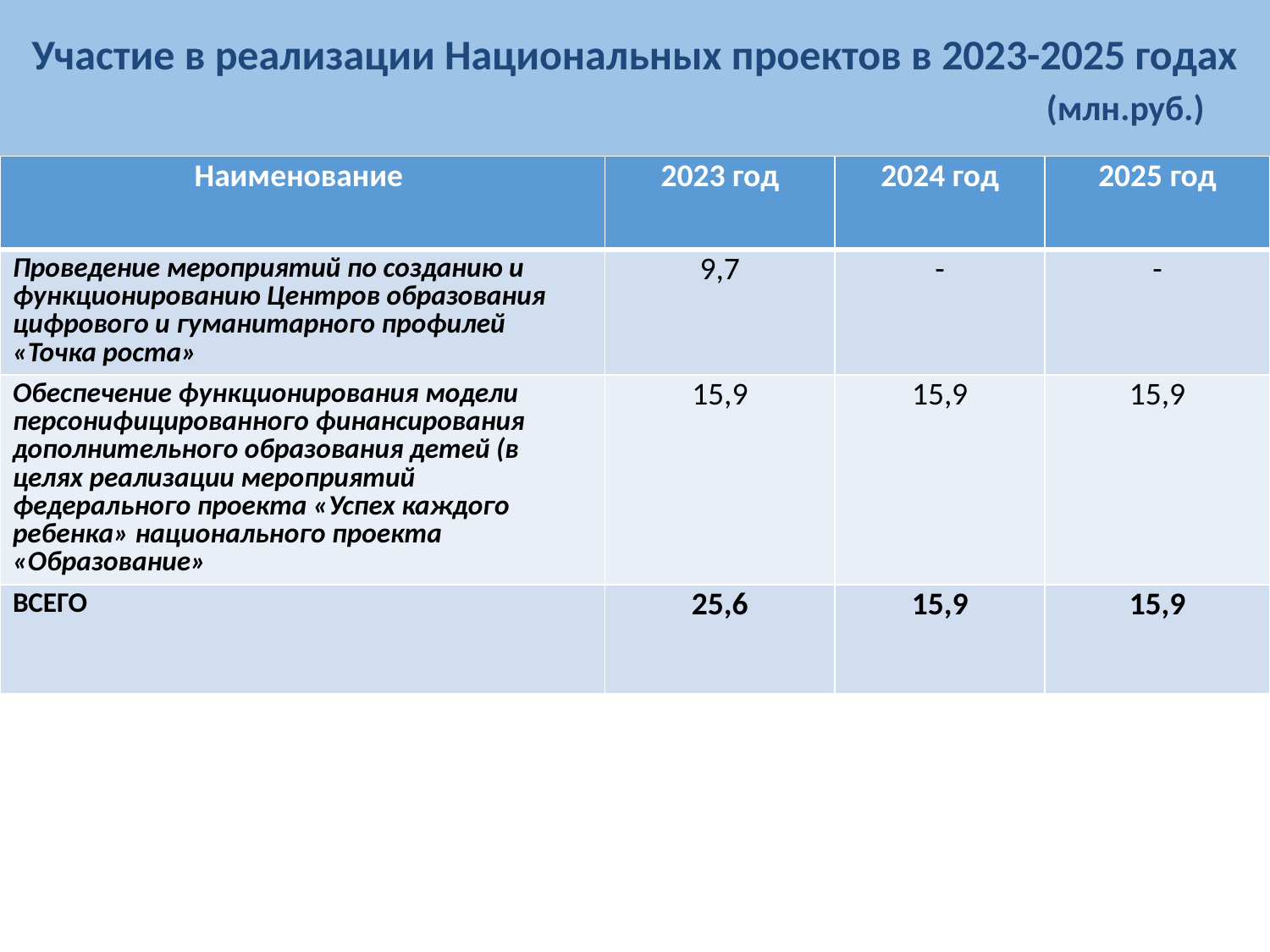

Участие в реализации Национальных проектов в 2023-2025 годах
                                                                                                       (млн.руб.)
| Наименование | 2023 год | 2024 год | 2025 год |
| --- | --- | --- | --- |
| Проведение мероприятий по созданию и функционированию Центров образования цифрового и гуманитарного профилей «Точка роста» | 9,7 | - | - |
| Обеспечение функционирования модели персонифицированного финансирования дополнительного образования детей (в целях реализации мероприятий федерального проекта «Успех каждого ребенка» национального проекта «Образование» | 15,9 | 15,9 | 15,9 |
| ВСЕГО | 25,6 | 15,9 | 15,9 |